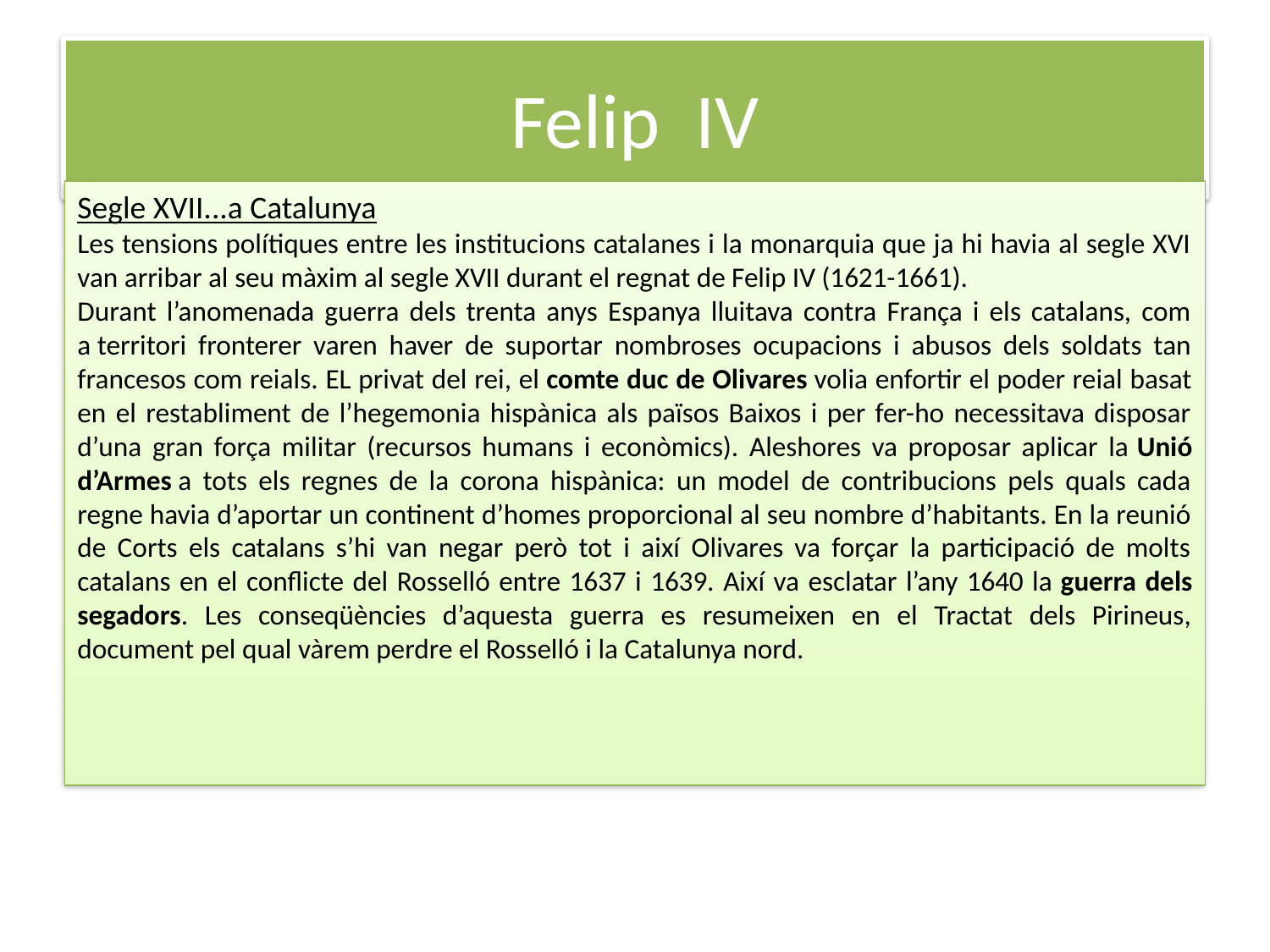

# Felip  IV
Segle XVII...a Catalunya
Les tensions polítiques entre les institucions catalanes i la monarquia que ja hi havia al segle XVI van arribar al seu màxim al segle XVII durant el regnat de Felip IV (1621-1661).
Durant l’anomenada guerra dels trenta anys Espanya lluitava contra França i els catalans, com a territori fronterer varen haver de suportar nombroses ocupacions i abusos dels soldats tan francesos com reials. EL privat del rei, el comte duc de Olivares volia enfortir el poder reial basat en el restabliment de l’hegemonia hispànica als països Baixos i per fer-ho necessitava disposar d’una gran força militar (recursos humans i econòmics). Aleshores va proposar aplicar la Unió d’Armes a tots els regnes de la corona hispànica: un model de contribucions pels quals cada regne havia d’aportar un continent d’homes proporcional al seu nombre d’habitants. En la reunió de Corts els catalans s’hi van negar però tot i així Olivares va forçar la participació de molts catalans en el conflicte del Rosselló entre 1637 i 1639. Així va esclatar l’any 1640 la guerra dels segadors. Les conseqüències d’aquesta guerra es resumeixen en el Tractat dels Pirineus, document pel qual vàrem perdre el Rosselló i la Catalunya nord.